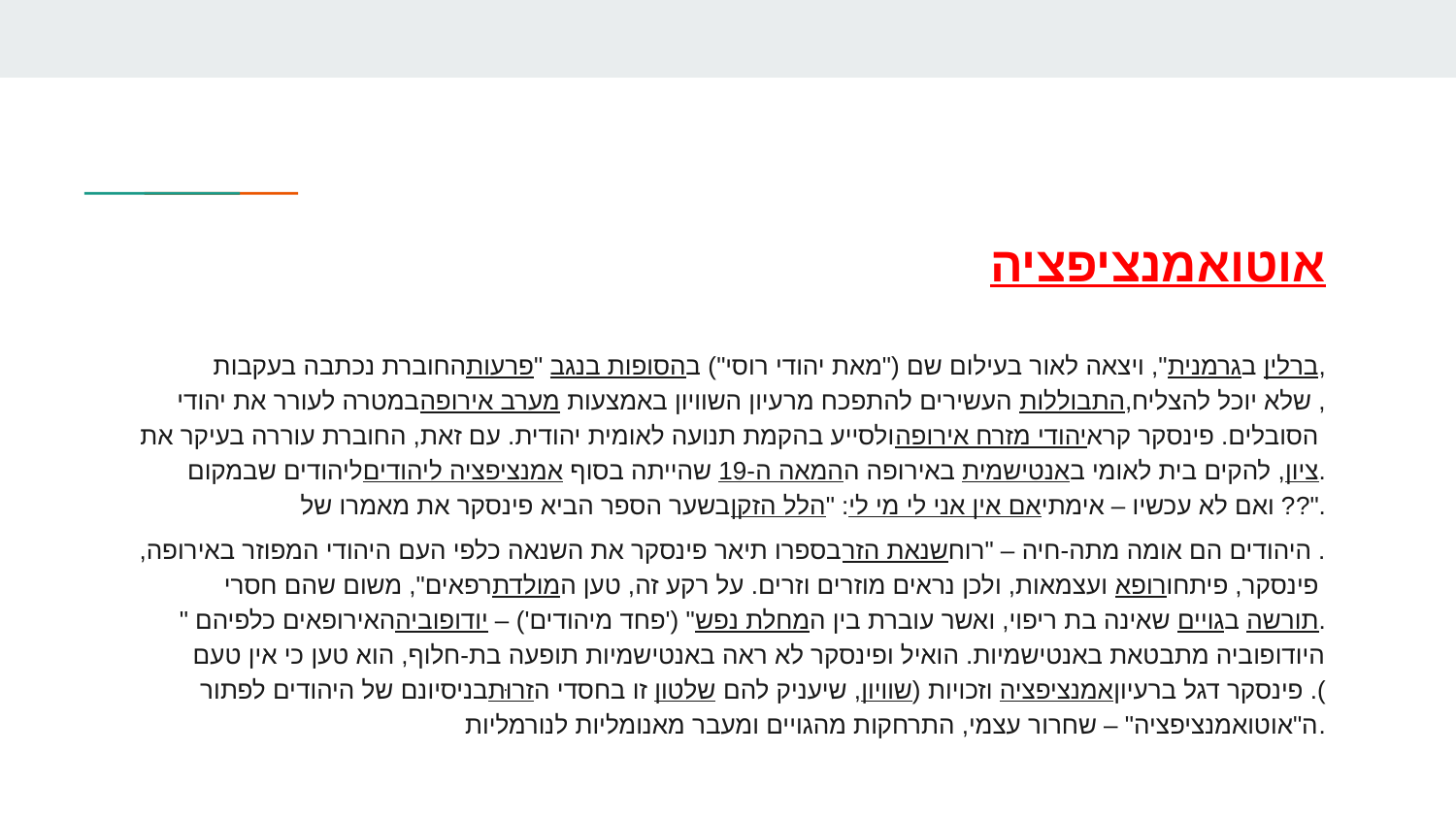

# אוטואמנציפציה
החוברת נכתבה בעקבות פרעות "הסופות בנגב", ויצאה לאור בעילום שם ("מאת יהודי רוסי") בגרמנית בברלין, במטרה לעורר את יהודי מערב אירופה העשירים להתפכח מרעיון השוויון באמצעות התבוללות, שלא יוכל להצליח, ולסייע בהקמת תנועה לאומית יהודית. עם זאת, החוברת עוררה בעיקר את יהודי מזרח אירופה הסובלים. פינסקר קרא ליהודים שבמקום אמנציפציה ליהודים שהייתה בסוף המאה ה-19 באירופה האנטישמית, להקים בית לאומי בציון. בשער הספר הביא פינסקר את מאמרו של הלל הזקן: "אם אין אני לי מי לי? ואם לא עכשיו – אימתי?".
בספרו תיאר פינסקר את השנאה כלפי העם היהודי המפוזר באירופה, שנאת הזר. היהודים הם אומה מתה-חיה – "רוח רפאים", משום שהם חסרי מולדת ועצמאות, ולכן נראים מוזרים וזרים. על רקע זה, טען הרופא פינסקר, פיתחו האירופאים כלפיהם "יודופוביה" ('פחד מיהודים') – מחלת נפש שאינה בת ריפוי, ואשר עוברת בין הגויים בתורשה. היודופוביה מתבטאת באנטישמיות. הואיל ופינסקר לא ראה באנטישמיות תופעה בת-חלוף, הוא טען כי אין טעם בניסיונם של היהודים לפתור זרוּת זו בחסדי השלטון, שיעניק להם שוויון וזכויות (אמנציפציה). פינסקר דגל ברעיון ה"אוטואמנציפציה" – שחרור עצמי, התרחקות מהגויים ומעבר מאנומליות לנורמליות.